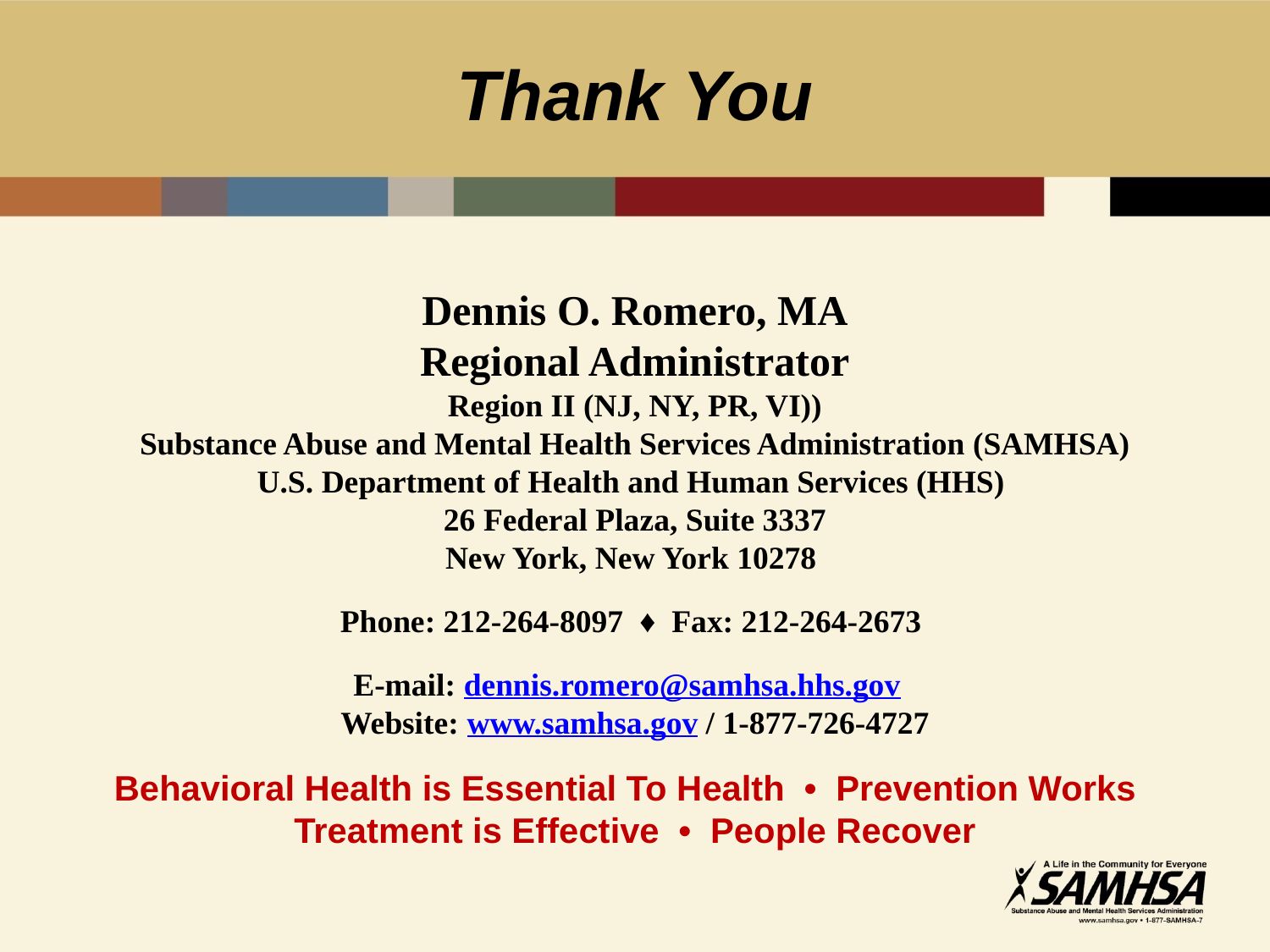

# Thank You

Dennis O. Romero, MA
Regional Administrator
Region II (NJ, NY, PR, VI))
Substance Abuse and Mental Health Services Administration (SAMHSA)
U.S. Department of Health and Human Services (HHS)
26 Federal Plaza, Suite 3337
New York, New York 10278

Phone: 212-264-8097  ♦  Fax: 212-264-2673

E-mail: dennis.romero@samhsa.hhs.gov
Website: www.samhsa.gov / 1-877-726-4727

Behavioral Health is Essential To Health  •  Prevention Works
Treatment is Effective  •  People Recover